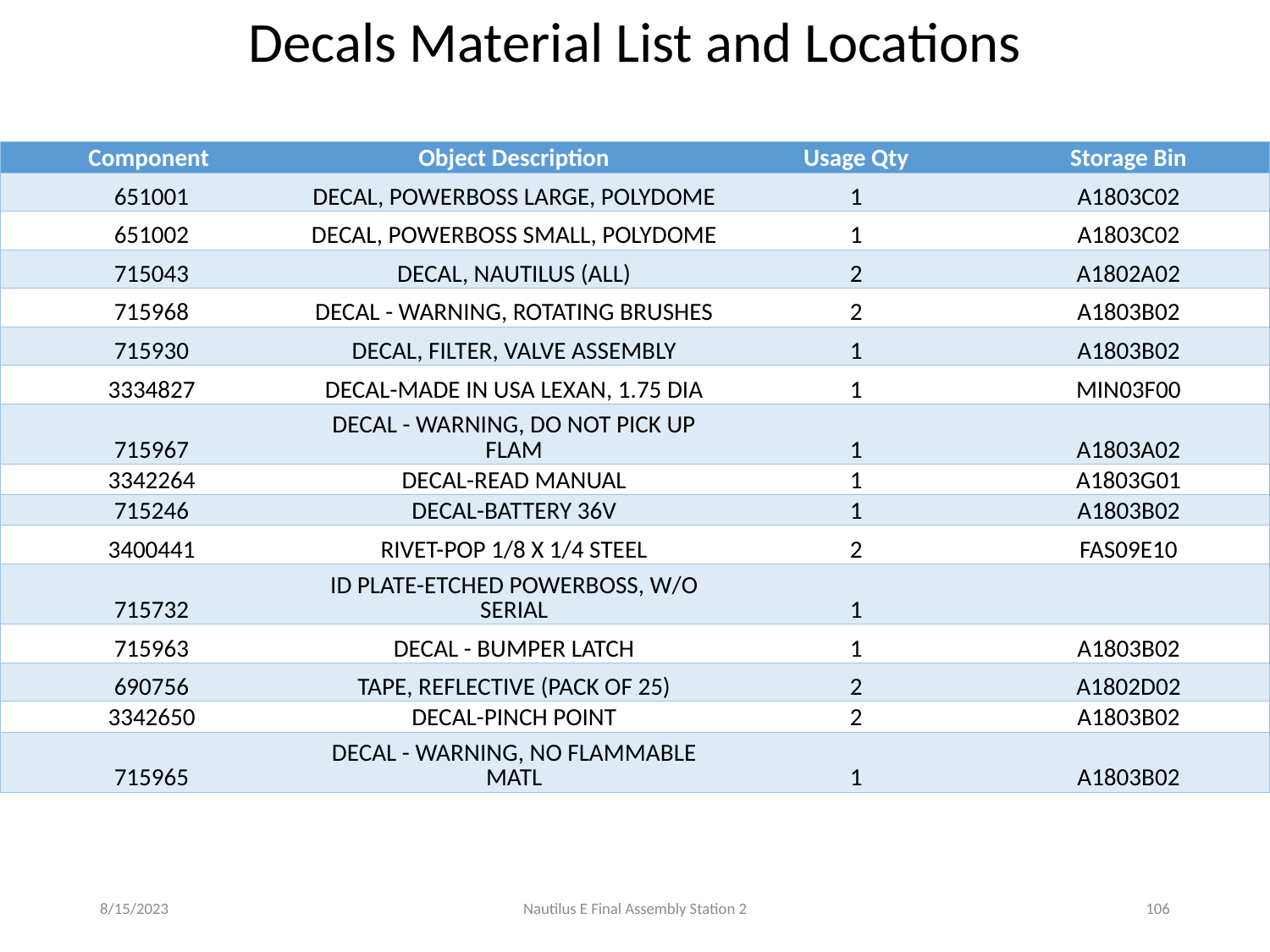

Decals Material List and Locations
| Component | Object Description | Usage Qty | Storage Bin |
| --- | --- | --- | --- |
| 651001 | DECAL, POWERBOSS LARGE, POLYDOME | 1 | A1803C02 |
| 651002 | DECAL, POWERBOSS SMALL, POLYDOME | 1 | A1803C02 |
| 715043 | DECAL, NAUTILUS (ALL) | 2 | A1802A02 |
| 715968 | DECAL - WARNING, ROTATING BRUSHES | 2 | A1803B02 |
| 715930 | DECAL, FILTER, VALVE ASSEMBLY | 1 | A1803B02 |
| 3334827 | DECAL-MADE IN USA LEXAN, 1.75 DIA | 1 | MIN03F00 |
| 715967 | DECAL - WARNING, DO NOT PICK UP FLAM | 1 | A1803A02 |
| 3342264 | DECAL-READ MANUAL | 1 | A1803G01 |
| 715246 | DECAL-BATTERY 36V | 1 | A1803B02 |
| 3400441 | RIVET-POP 1/8 X 1/4 STEEL | 2 | FAS09E10 |
| 715732 | ID PLATE-ETCHED POWERBOSS, W/O SERIAL | 1 |  |
| 715963 | DECAL - BUMPER LATCH | 1 | A1803B02 |
| 690756 | TAPE, REFLECTIVE (PACK OF 25) | 2 | A1802D02 |
| 3342650 | DECAL-PINCH POINT | 2 | A1803B02 |
| 715965 | DECAL - WARNING, NO FLAMMABLE MATL | 1 | A1803B02 |
8/15/2023
Nautilus E Final Assembly Station 2
106